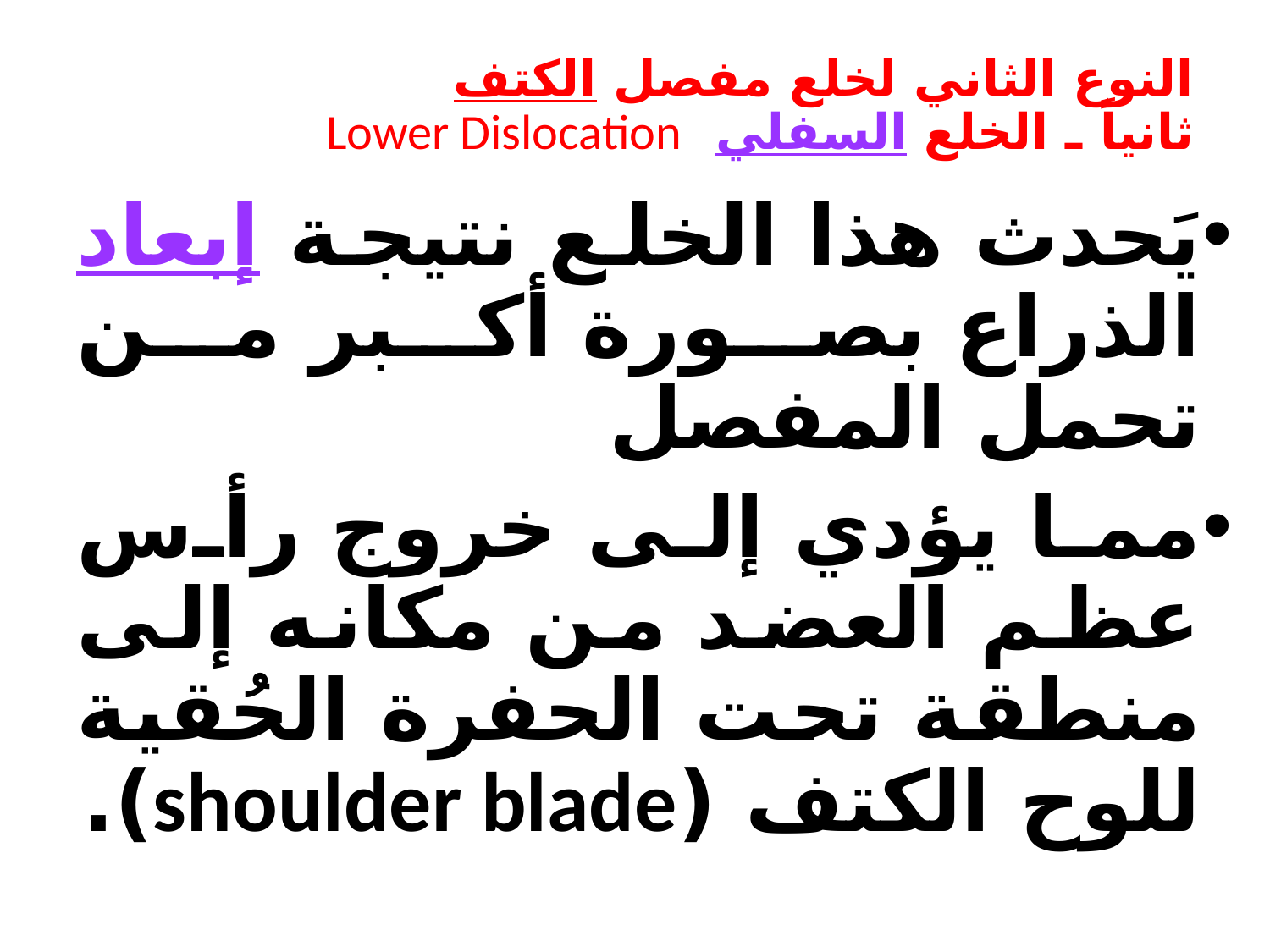

# النوع الثاني لخلع مفصل الكتف ثانياً ـ الخلع السفلي  Lower Dislocation
يَحدث هذا الخلع نتيجة إبعاد الذراع بصورة أكبر من تحمل المفصل
مما يؤدي إلى خروج رأس عظم العضد من مكانه إلى منطقة تحت الحفرة الحُقية للوح الكتف (shoulder blade).